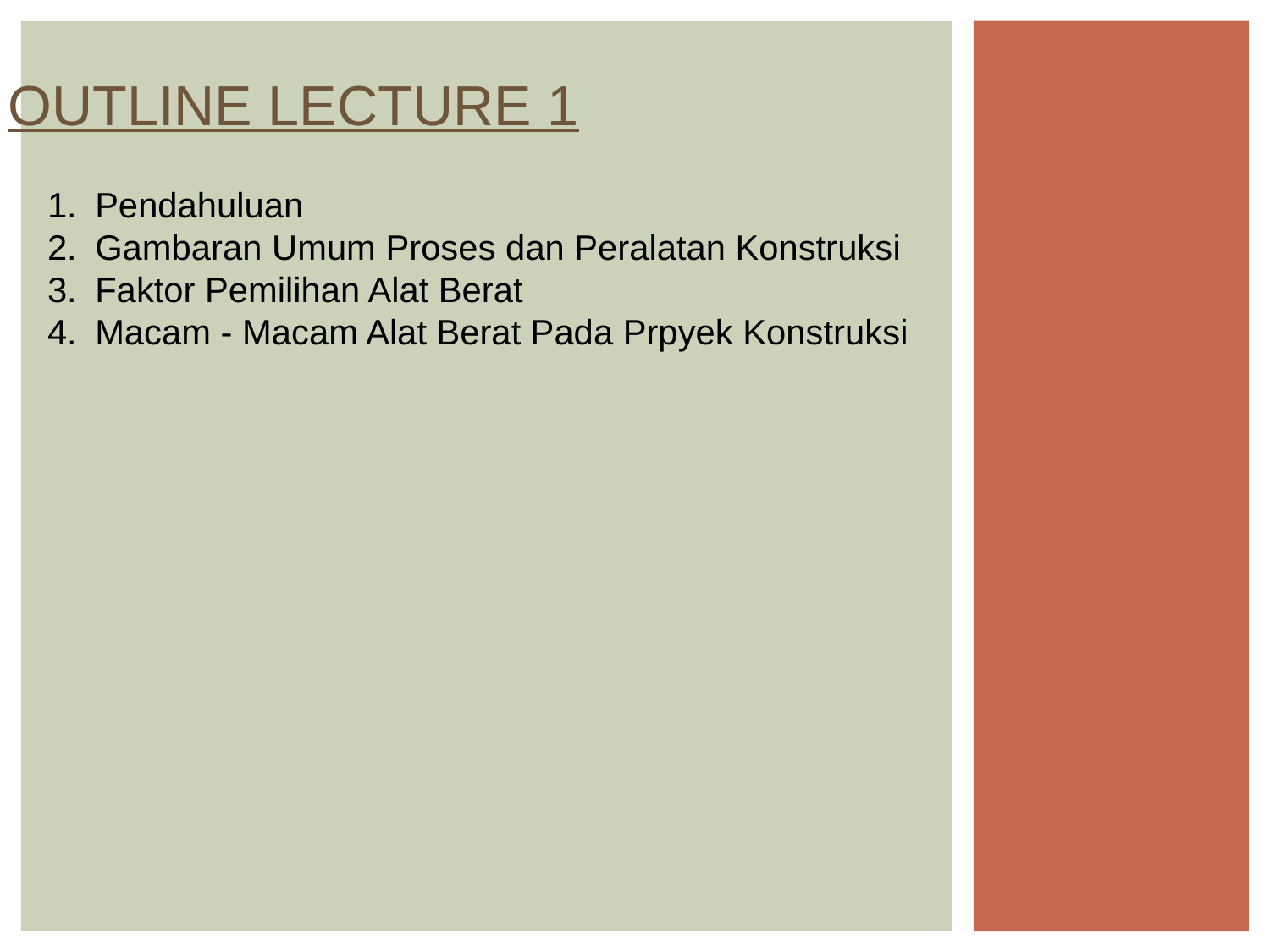

OUTLINE LECTURE 1
Pendahuluan
Gambaran Umum Proses dan Peralatan Konstruksi
Faktor Pemilihan Alat Berat
Macam - Macam Alat Berat Pada Prpyek Konstruksi